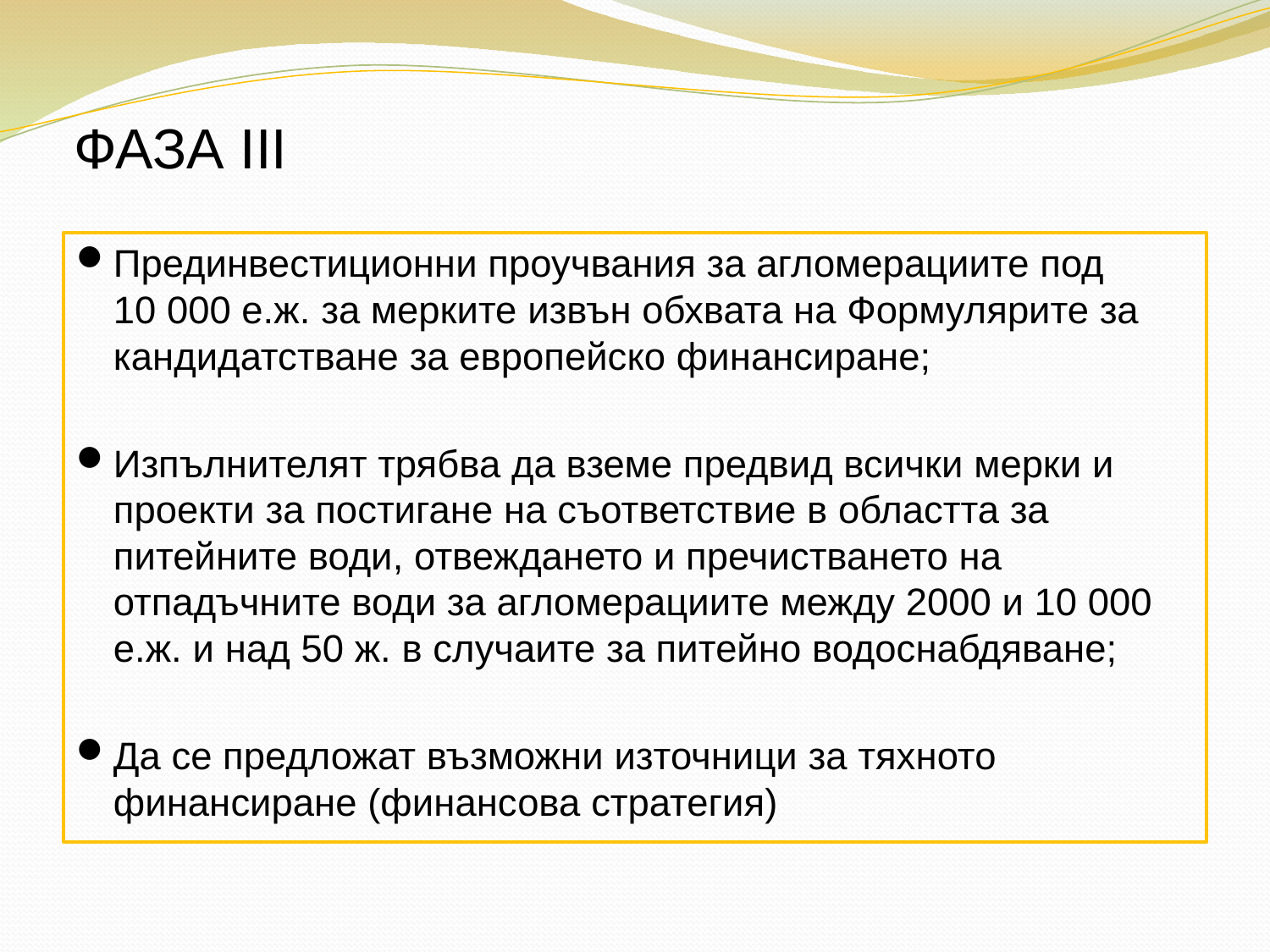

# ФАЗА III
Прединвестиционни проучвания за агломерациите под 10 000 е.ж. за мерките извън обхвата на Формулярите за кандидатстване за европейско финансиране;

Изпълнителят трябва да вземе предвид всички мерки и проекти за постигане на съответствие в областта за питейните води, отвеждането и пречистването на отпадъчните води за агломерациите между 2000 и 10 000 е.ж. и над 50 ж. в случаите за питейно водоснабдяване;

Да се предложат възможни източници за тяхното финансиране (финансова стратегия)